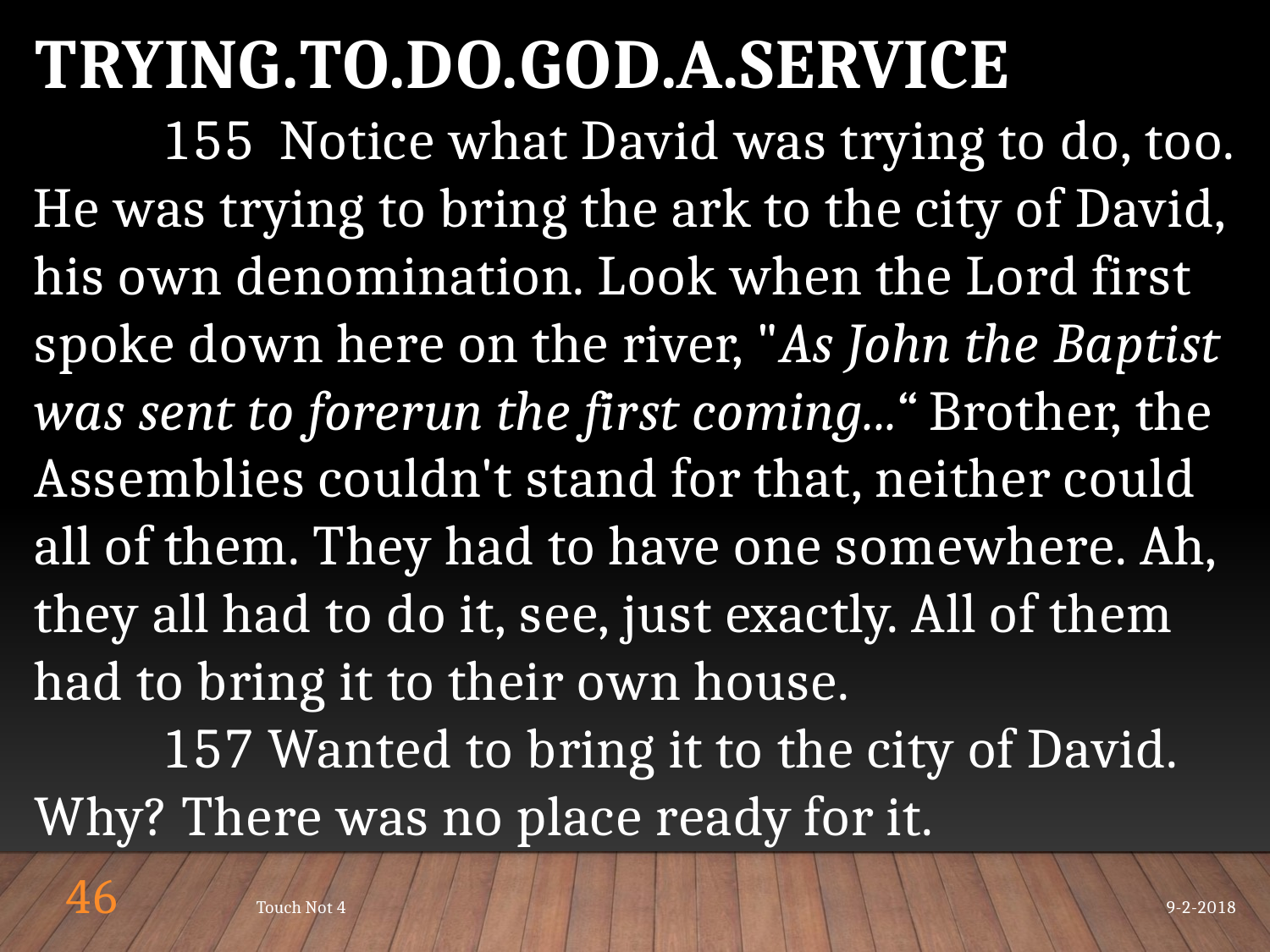

TRYING.TO.DO.GOD.A.SERVICE
	155  Notice what David was trying to do, too. He was trying to bring the ark to the city of David, his own denomination. Look when the Lord first spoke down here on the river, "As John the Baptist was sent to forerun the first coming...“ Brother, the Assemblies couldn't stand for that, neither could all of them. They had to have one somewhere. Ah, they all had to do it, see, just exactly. All of them had to bring it to their own house.
	157 Wanted to bring it to the city of David. Why? There was no place ready for it.
46
Touch Not 4
9-2-2018